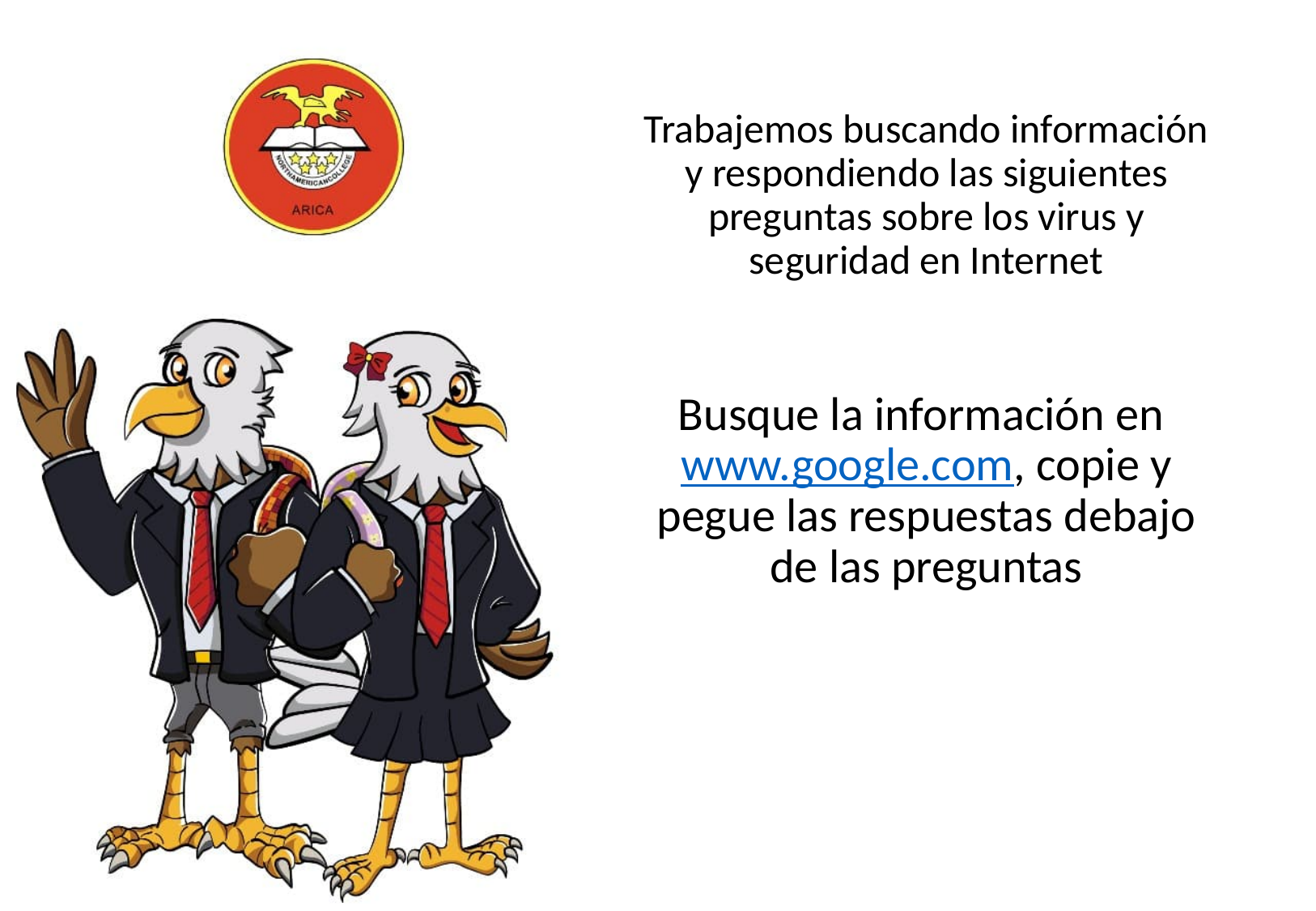

# Trabajemos buscando información y respondiendo las siguientes preguntas sobre los virus y seguridad en Internet
Busque la información en www.google.com, copie y pegue las respuestas debajo de las preguntas